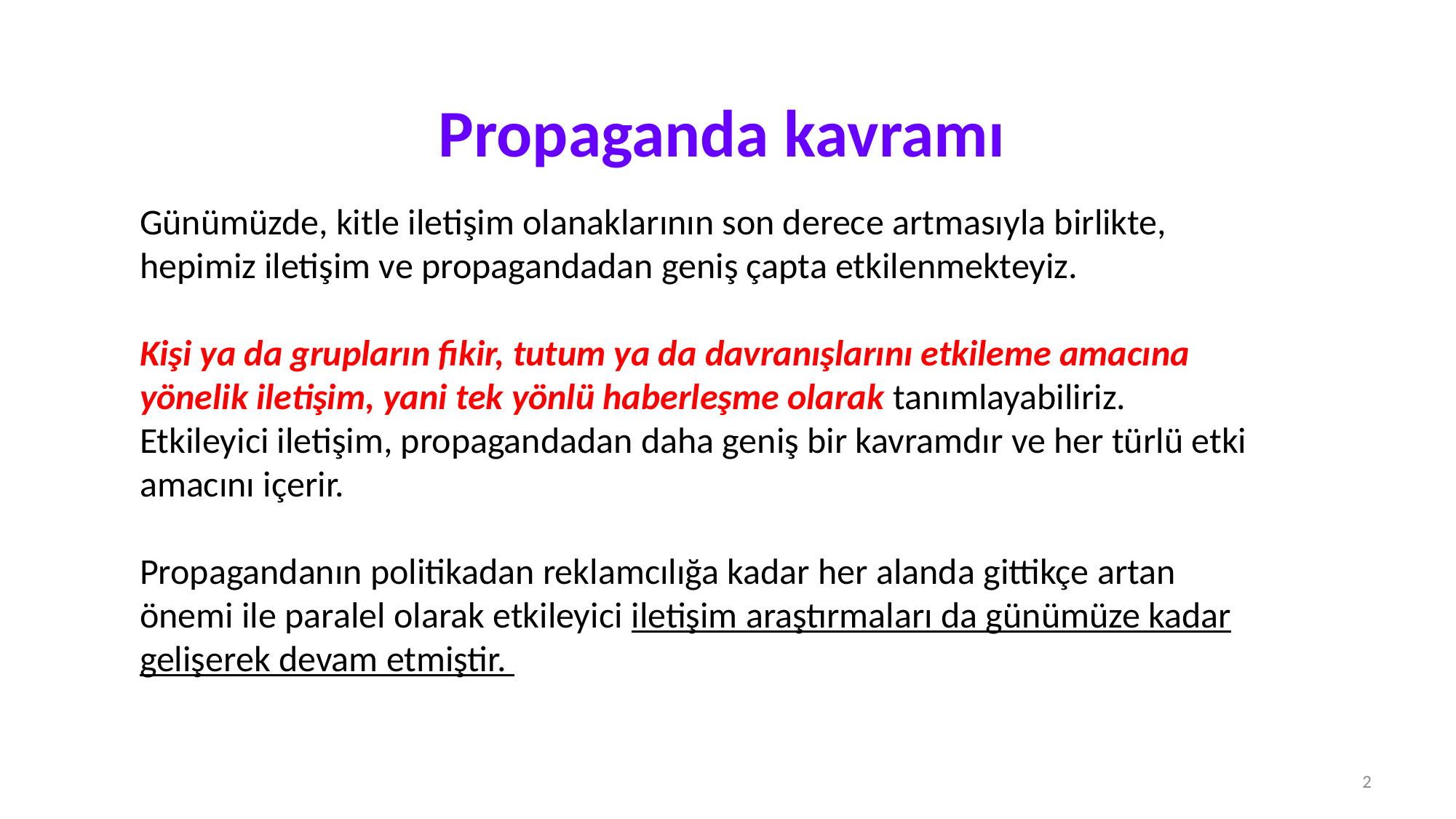

Propaganda kavramı
Günümüzde, kitle iletişim olanaklarının son derece artmasıyla birlikte, hepimiz iletişim ve propagandadan geniş çapta etkilenmekteyiz.

Kişi ya da grupların fikir, tutum ya da davranışlarını etkileme amacına yönelik iletişim, yani tek yönlü haberleşme olarak tanımlayabiliriz. Etkileyici iletişim, propagandadan daha geniş bir kavramdır ve her türlü etki amacını içerir.

Propagandanın politikadan reklamcılığa kadar her alanda gittikçe artan önemi ile paralel olarak etkileyici iletişim araştırmaları da günümüze kadar gelişerek devam etmiştir.
2